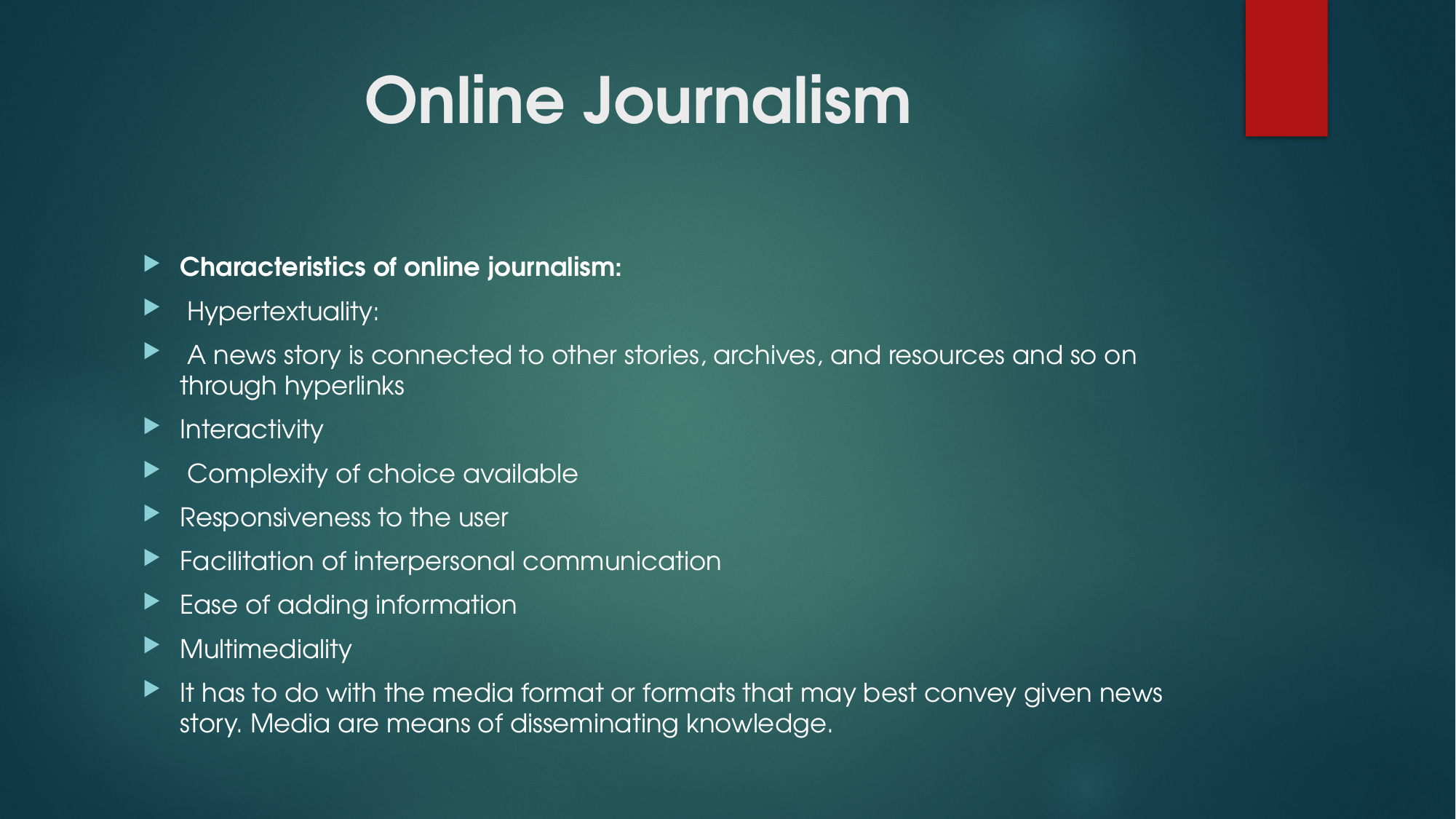

# Online Journalism
Characteristics of online journalism:
 Hypertextuality:
 A news story is connected to other stories, archives, and resources and so on through hyperlinks
Interactivity
 Complexity of choice available
Responsiveness to the user
Facilitation of interpersonal communication
Ease of adding information
Multimediality
It has to do with the media format or formats that may best convey given news story. Media are means of disseminating knowledge.